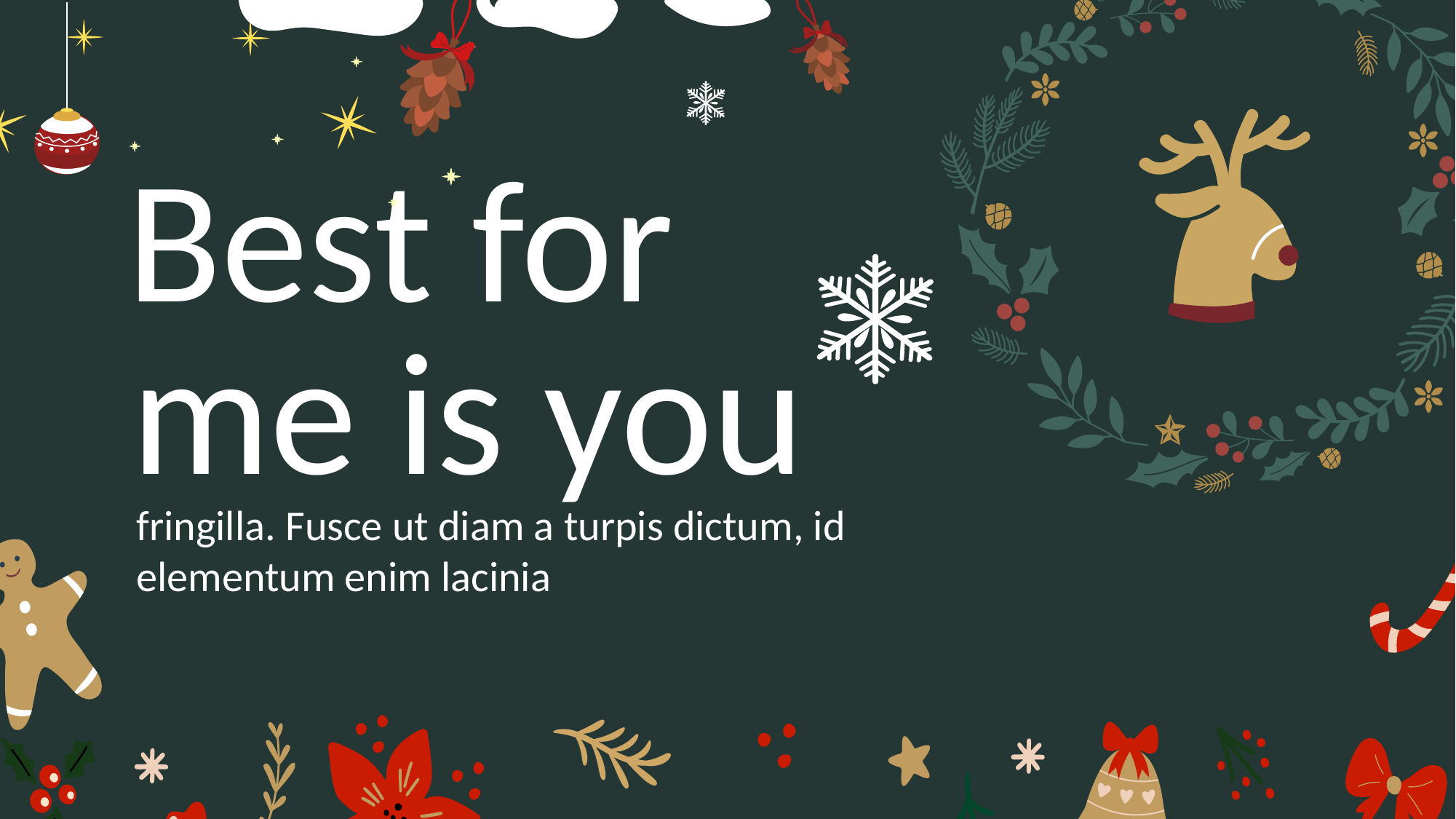

Best for

me is you
fringilla. Fusce ut diam a turpis dictum, id elementum enim lacinia